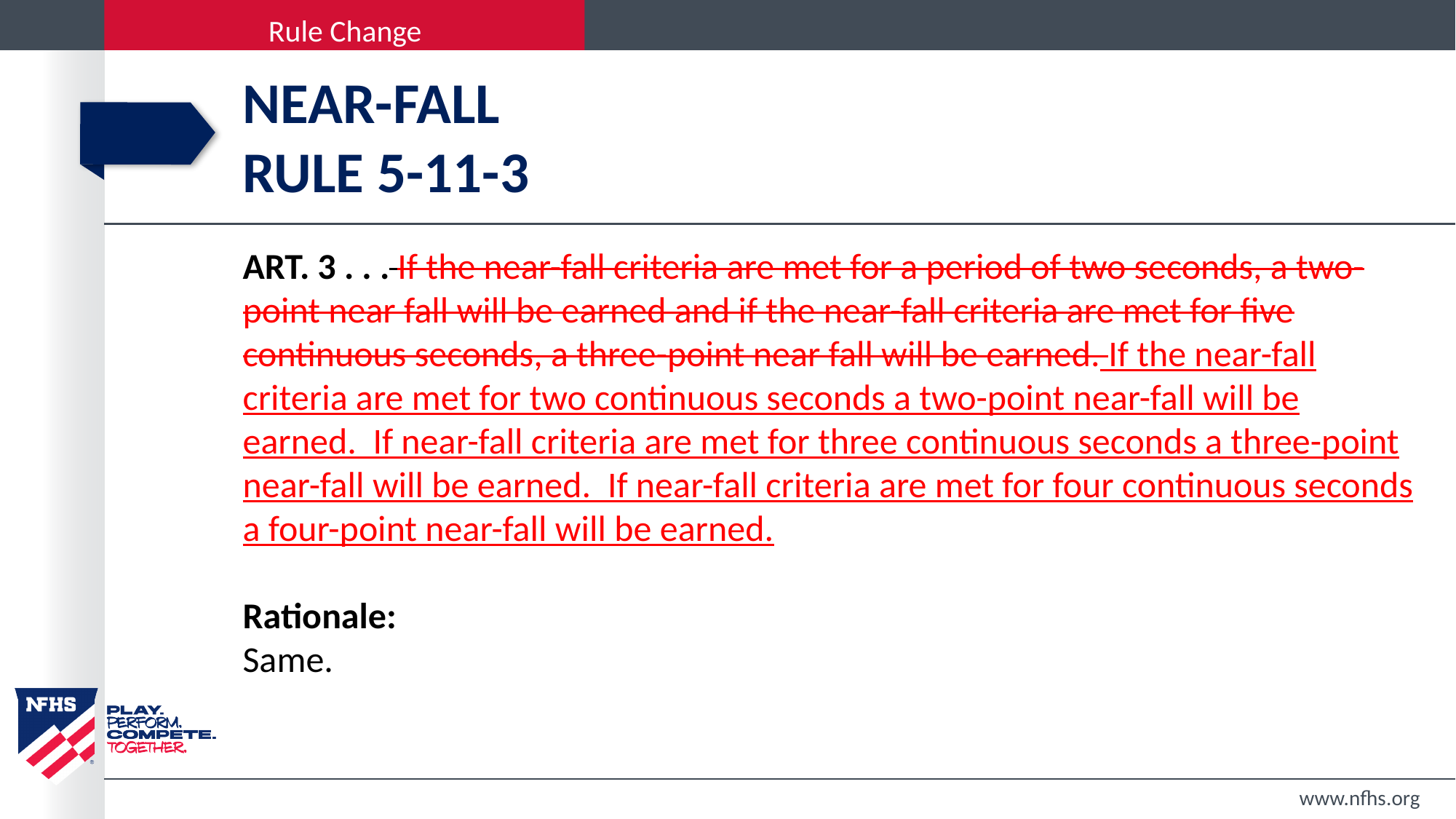

# NEAR-FALL RULE 5-11-3
ART. 3 . . . If the near-fall criteria are met for a period of two seconds, a two-point near fall will be earned and if the near-fall criteria are met for five continuous seconds, a three-point near fall will be earned. If the near-fall criteria are met for two continuous seconds a two-point near-fall will be earned.  If near-fall criteria are met for three continuous seconds a three-point near-fall will be earned.  If near-fall criteria are met for four continuous seconds a four-point near-fall will be earned.

Rationale:
Same.

www.nfhs.org